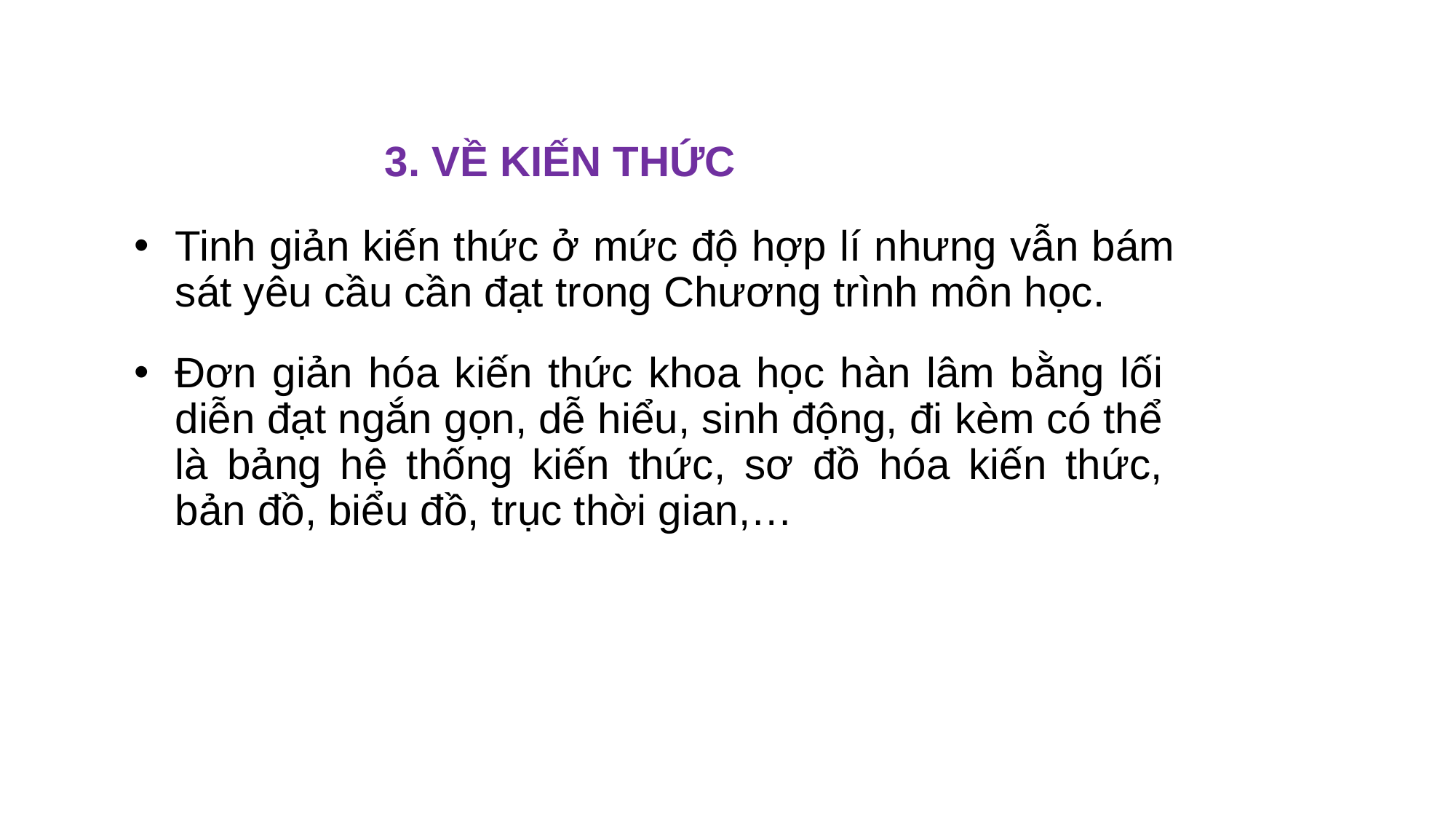

# 3. VỀ KIẾN THỨC
Tinh giản kiến thức ở mức độ hợp lí nhưng vẫn bám sát yêu cầu cần đạt trong Chương trình môn học.
Đơn giản hóa kiến thức khoa học hàn lâm bằng lối diễn đạt ngắn gọn, dễ hiểu, sinh động, đi kèm có thể là bảng hệ thống kiến thức, sơ đồ hóa kiến thức, bản đồ, biểu đồ, trục thời gian,…
24